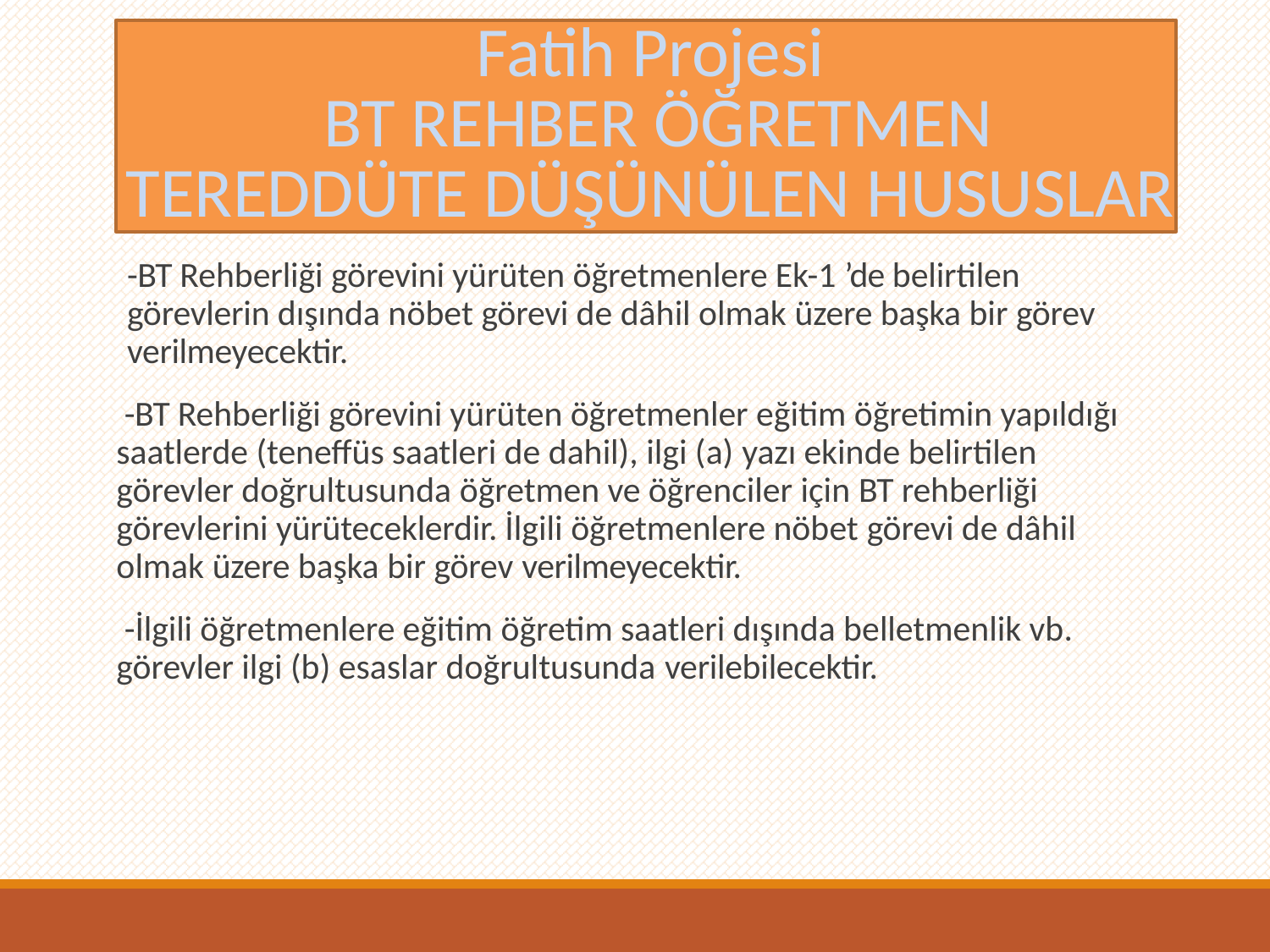

Fatih Projesi
 BT REHBER ÖĞRETMEN
TEREDDÜTE DÜŞÜNÜLEN HUSUSLAR
# Teredüte Düşülen Hususlar
-BT Rehberliği görevini yürüten öğretmenlere Ek-1 ’de belirtilen  görevlerin dışında nöbet görevi de dâhil olmak üzere başka bir görev  verilmeyecektir.
-BT Rehberliği görevini yürüten öğretmenler eğitim öğretimin yapıldığı  saatlerde (teneffüs saatleri de dahil), ilgi (a) yazı ekinde belirtilen  görevler doğrultusunda öğretmen ve öğrenciler için BT rehberliği  görevlerini yürüteceklerdir. İlgili öğretmenlere nöbet görevi de dâhil  olmak üzere başka bir görev verilmeyecektir.
-İlgili öğretmenlere eğitim öğretim saatleri dışında belletmenlik vb.  görevler ilgi (b) esaslar doğrultusunda verilebilecektir.